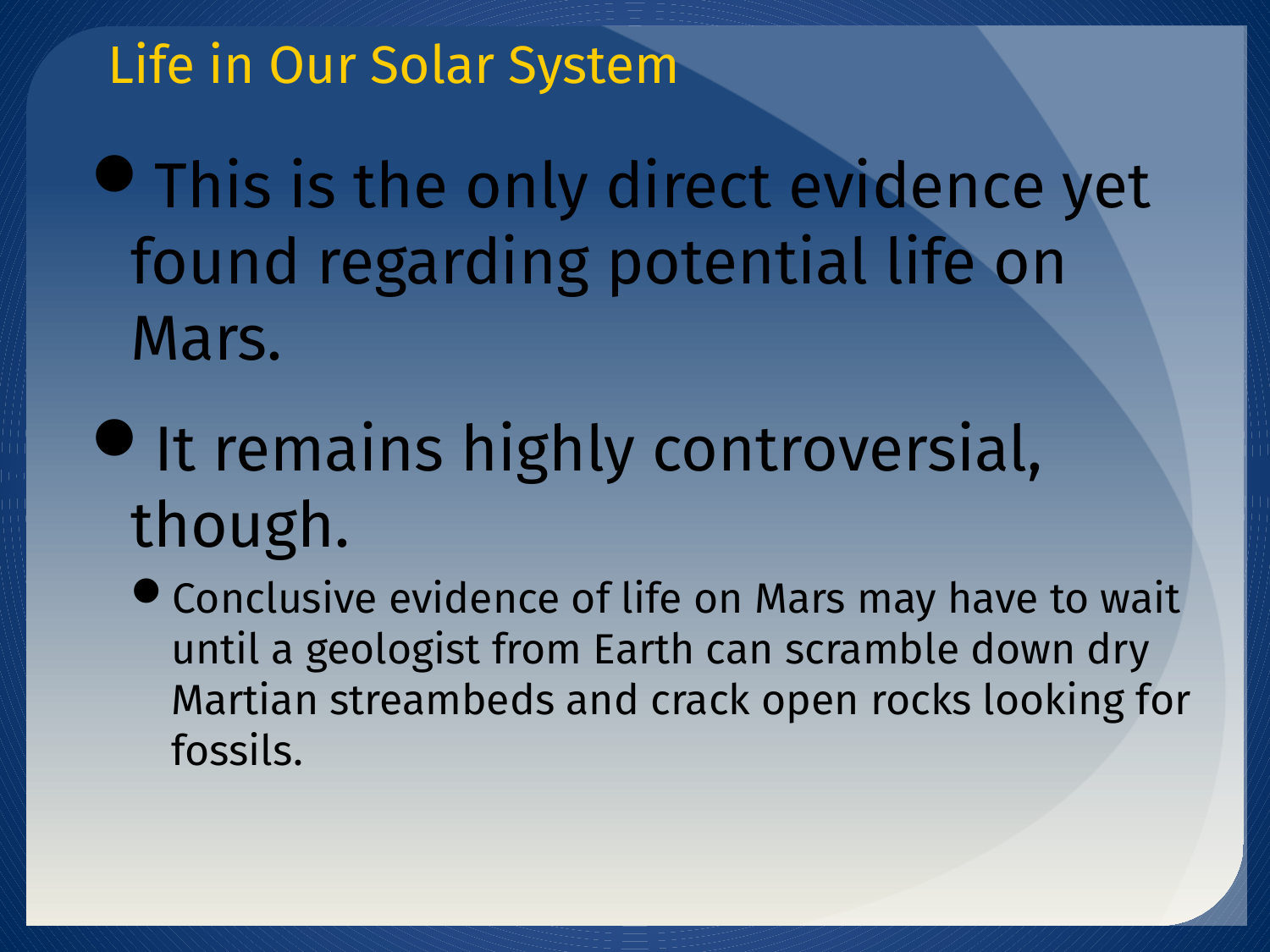

Life in Our Solar System
This is the only direct evidence yet found regarding potential life on Mars.
It remains highly controversial, though.
Conclusive evidence of life on Mars may have to wait until a geologist from Earth can scramble down dry Martian streambeds and crack open rocks looking for fossils.